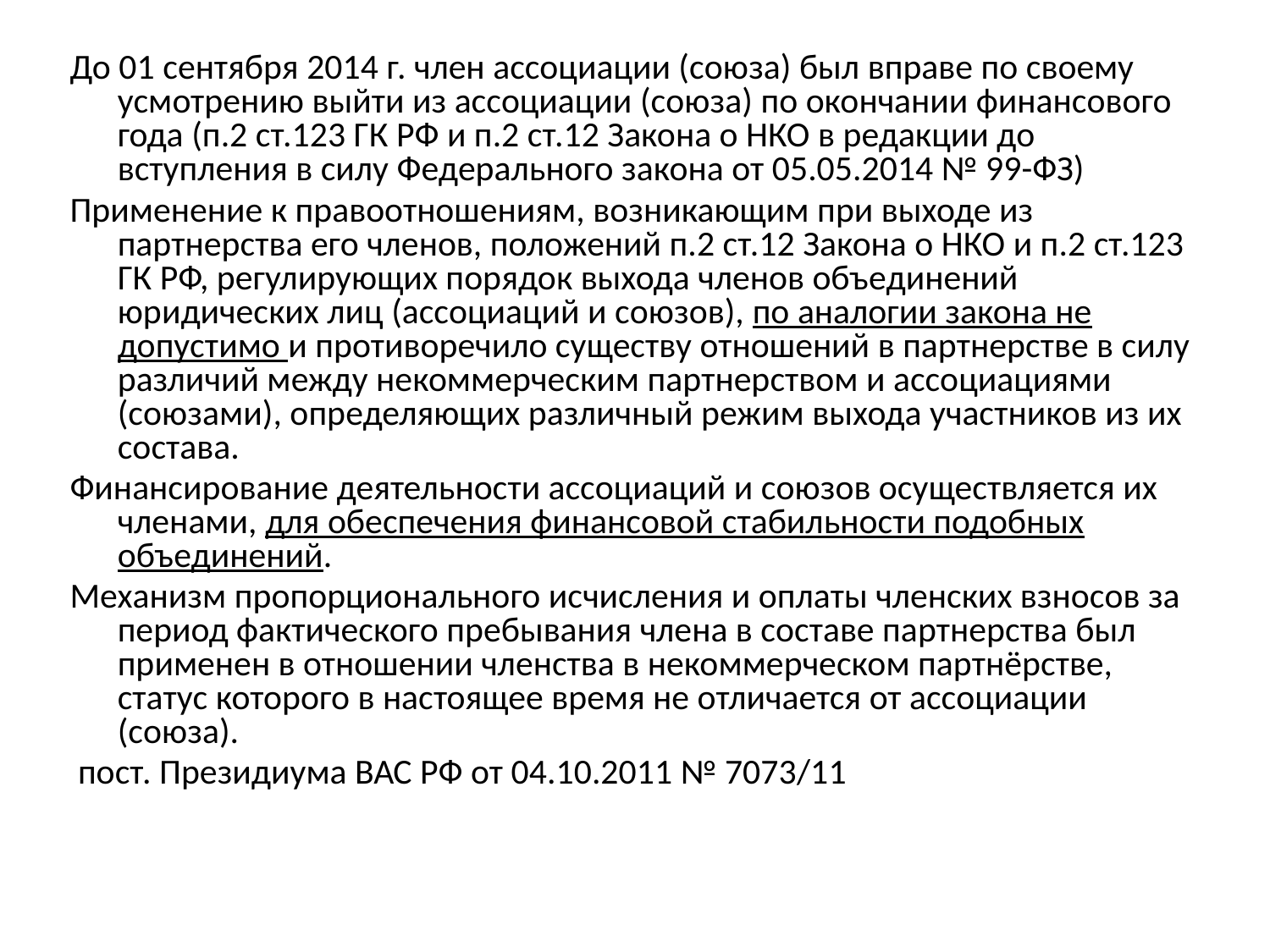

До 01 сентября 2014 г. член ассоциации (союза) был вправе по своему усмотрению выйти из ассоциации (союза) по окончании финансового года (п.2 ст.123 ГК РФ и п.2 ст.12 Закона о НКО в редакции до вступления в силу Федерального закона от 05.05.2014 № 99-ФЗ)
Применение к правоотношениям, возникающим при выходе из партнерства его членов, положений п.2 ст.12 Закона о НКО и п.2 ст.123 ГК РФ, регулирующих порядок выхода членов объединений юридических лиц (ассоциаций и союзов), по аналогии закона не допустимо и противоречило существу отношений в партнерстве в силу различий между некоммерческим партнерством и ассоциациями (союзами), определяющих различный режим выхода участников из их состава.
Финансирование деятельности ассоциаций и союзов осуществляется их членами, для обеспечения финансовой стабильности подобных объединений.
Механизм пропорционального исчисления и оплаты членских взносов за период фактического пребывания члена в составе партнерства был применен в отношении членства в некоммерческом партнёрстве, статус которого в настоящее время не отличается от ассоциации (союза).
 пост. Президиума ВАС РФ от 04.10.2011 № 7073/11